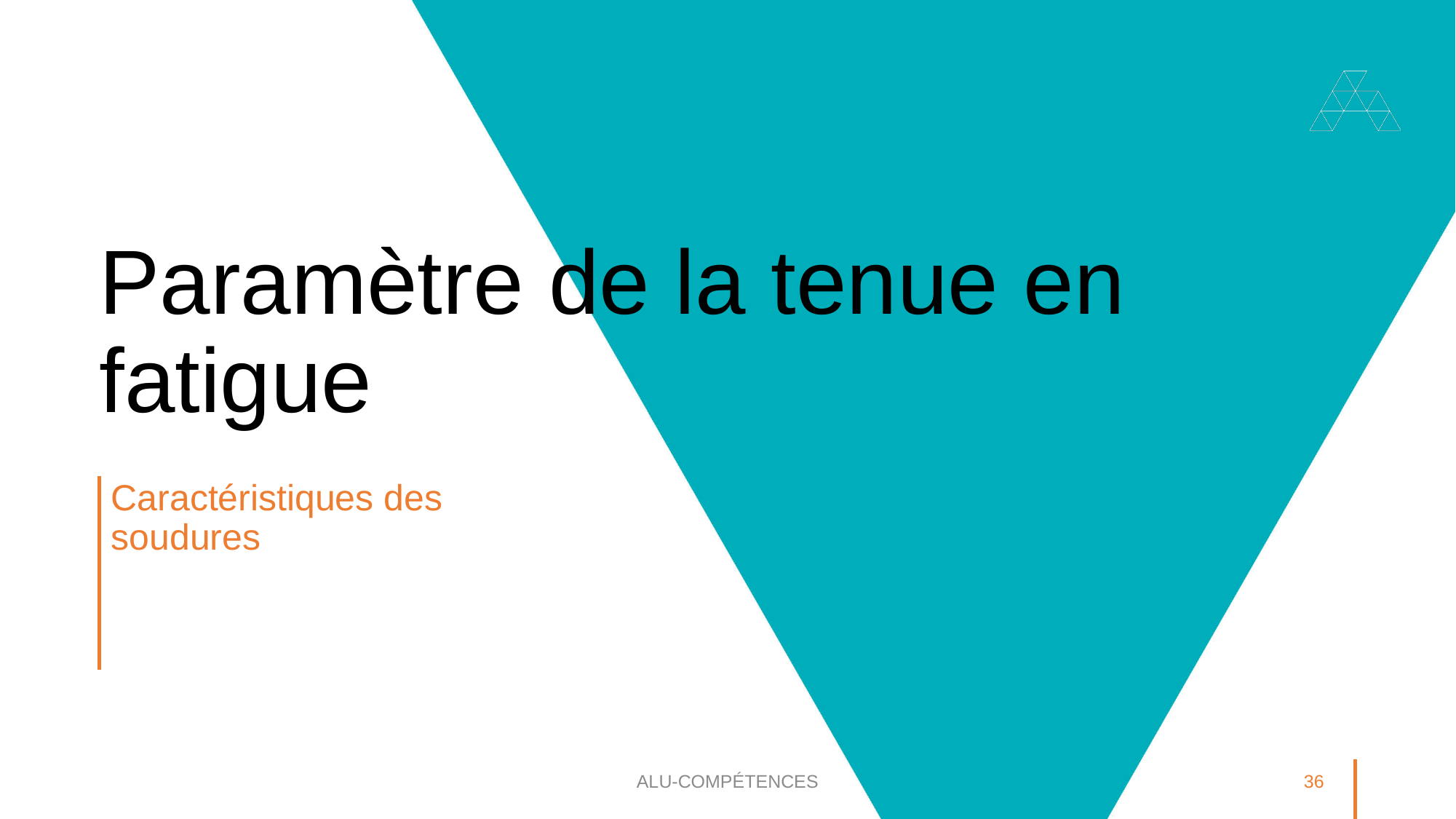

# Paramètre de la tenue en fatigue
Caractéristiques des soudures
ALU-COMPÉTENCES
36